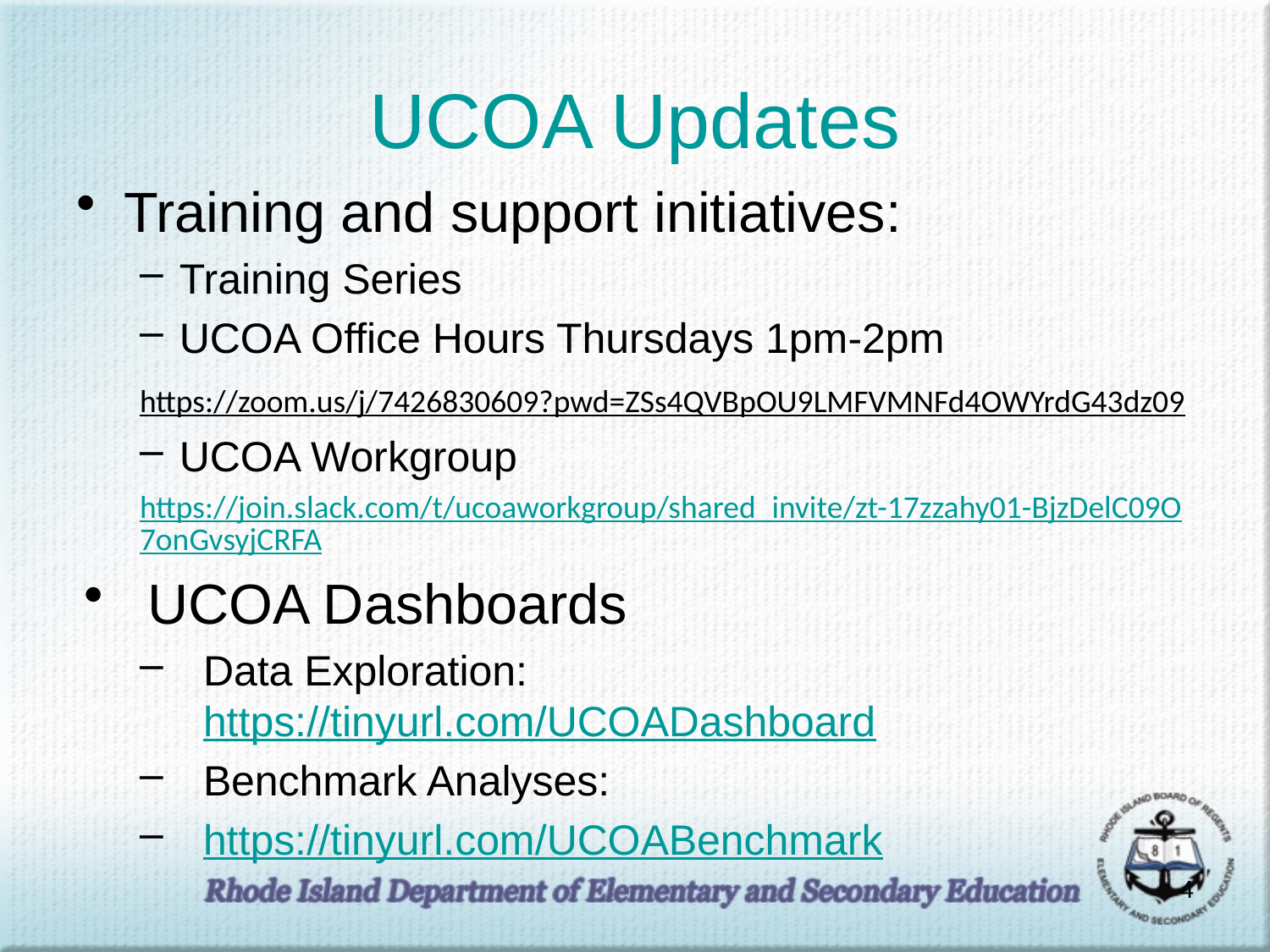

# UCOA Updates
Training and support initiatives:
Training Series
UCOA Office Hours Thursdays 1pm-2pm
https://zoom.us/j/7426830609?pwd=ZSs4QVBpOU9LMFVMNFd4OWYrdG43dz09
UCOA Workgroup
https://join.slack.com/t/ucoaworkgroup/shared_invite/zt-17zzahy01-BjzDelC09O7onGvsyjCRFA
UCOA Dashboards
Data Exploration:  https://tinyurl.com/UCOADashboard
Benchmark Analyses:
https://tinyurl.com/UCOABenchmark

4